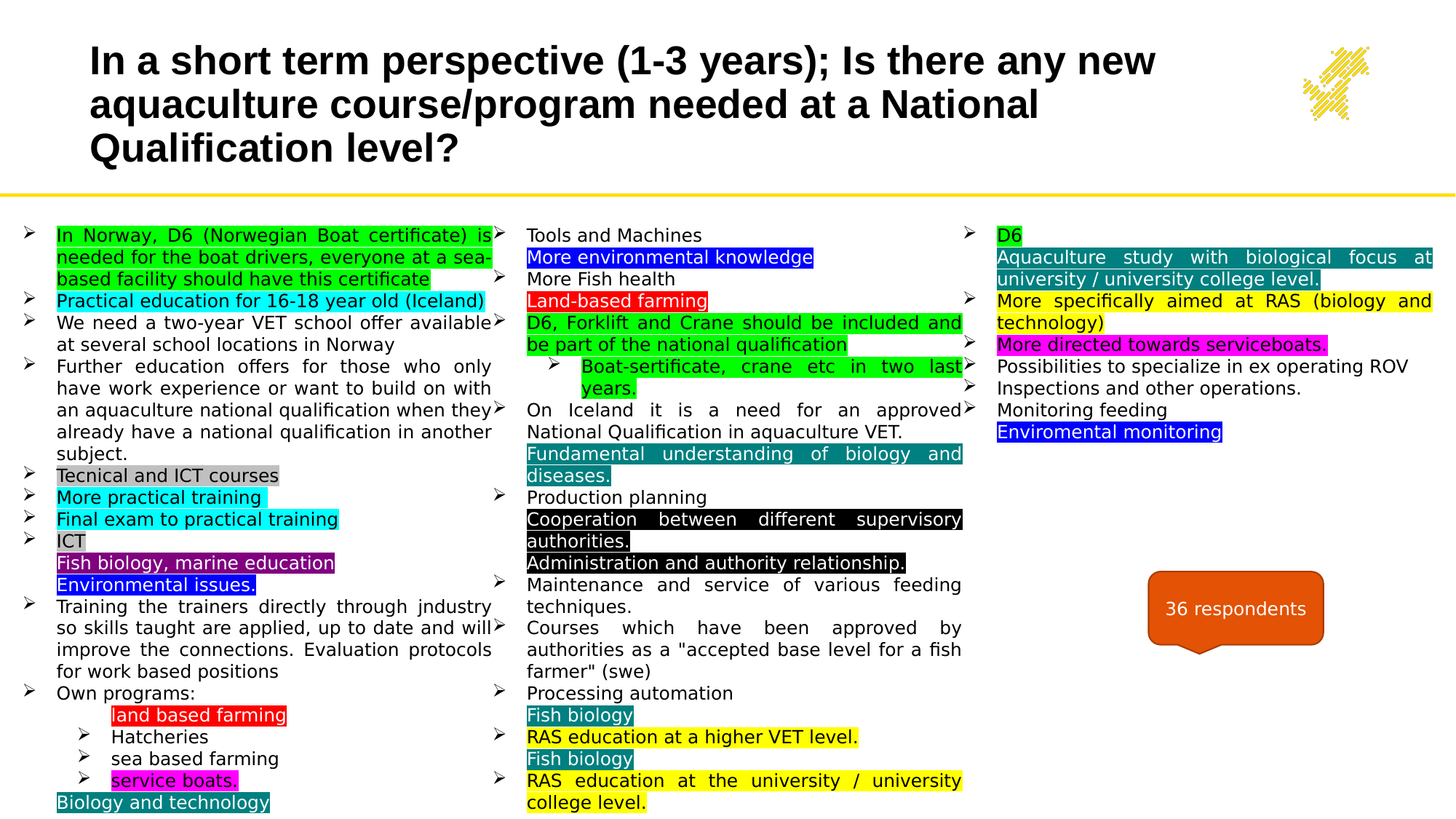

# In a short term perspective (1-3 years); Is there any new aquaculture course/program needed at a National Qualification level?
In Norway, D6 (Norwegian Boat certificate) is needed for the boat drivers, everyone at a sea-based facility should have this certificate
Practical education for 16-18 year old (Iceland)
We need a two-year VET school offer available at several school locations in Norway
Further education offers for those who only have work experience or want to build on with an aquaculture national qualification when they already have a national qualification in another subject.
Tecnical and ICT courses
More practical training
Final exam to practical training
ICT
Fish biology, marine education
Environmental issues.
Training the trainers directly through jndustry so skills taught are applied, up to date and will improve the connections. Evaluation protocols for work based positions
Own programs:
land based farming
Hatcheries
sea based farming
service boats.
Biology and technology
Tools and Machines
More environmental knowledge
More Fish health
Land-based farming
D6, Forklift and Crane should be included and be part of the national qualification
Boat-sertificate, crane etc in two last years.
On Iceland it is a need for an approved National Qualification in aquaculture VET.
Fundamental understanding of biology and diseases.
Production planning
Cooperation between different supervisory authorities.
Administration and authority relationship.
Maintenance and service of various feeding techniques.
Courses which have been approved by authorities as a "accepted base level for a fish farmer" (swe)
Processing automation
Fish biology
RAS education at a higher VET level.
Fish biology
RAS education at the university / university college level.
D6
Aquaculture study with biological focus at university / university college level.
More specifically aimed at RAS (biology and technology)
More directed towards serviceboats.
Possibilities to specialize in ex operating ROV
Inspections and other operations.
Monitoring feeding
Enviromental monitoring
36 respondents